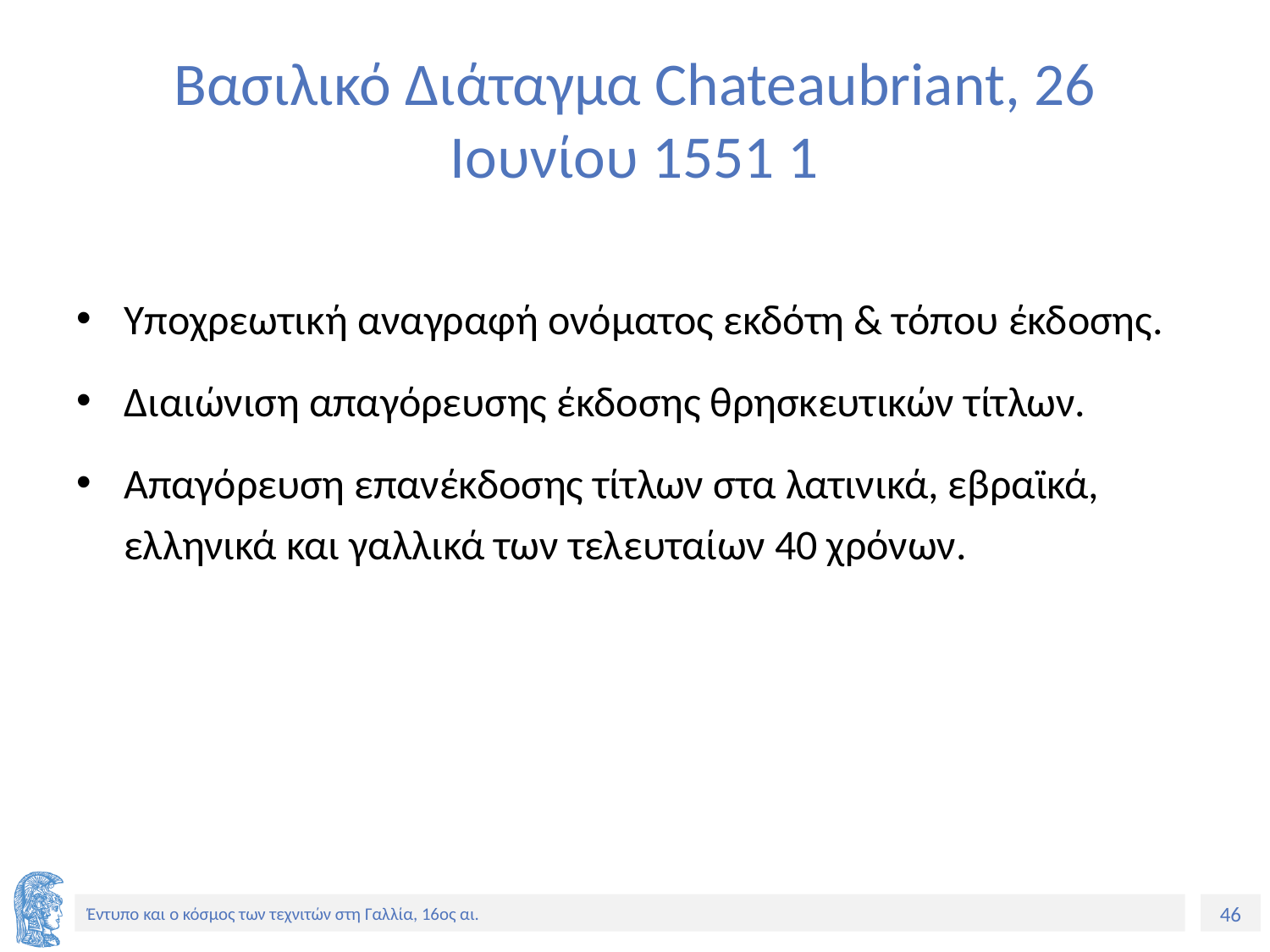

# Βασιλικό Διάταγμα Chateaubriant, 26 Ιουνίου 1551 1
Υποχρεωτική αναγραφή ονόματος εκδότη & τόπου έκδοσης.
Διαιώνιση απαγόρευσης έκδοσης θρησκευτικών τίτλων.
Απαγόρευση επανέκδοσης τίτλων στα λατινικά, εβραϊκά, ελληνικά και γαλλικά των τελευταίων 40 χρόνων.